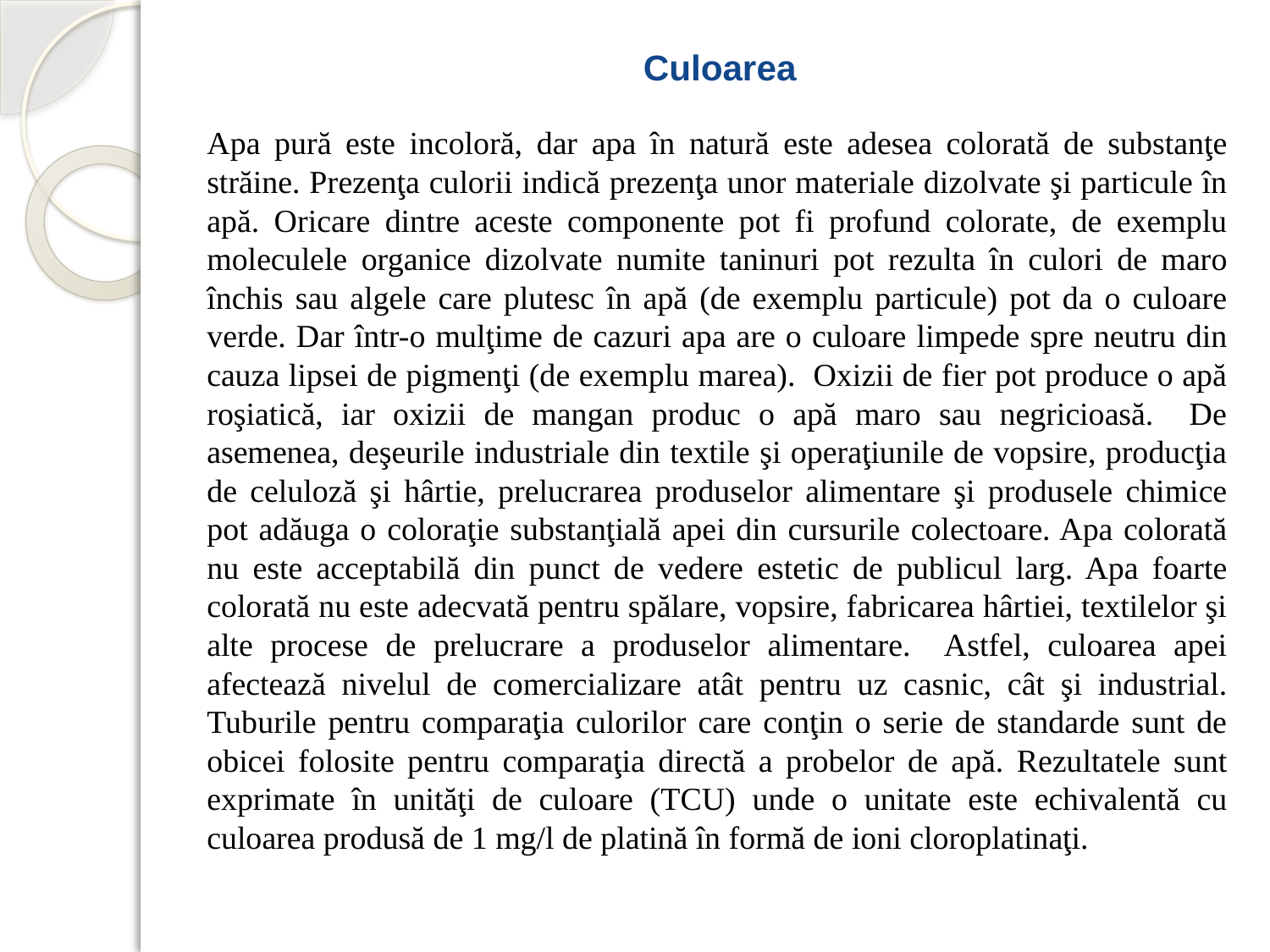

# Culoarea
		Apa pură este incoloră, dar apa în natură este adesea colorată de substanţe străine. Prezenţa culorii indică prezenţa unor materiale dizolvate şi particule în apă. Oricare dintre aceste componente pot fi profund colorate, de exemplu moleculele organice dizolvate numite taninuri pot rezulta în culori de maro închis sau algele care plutesc în apă (de exemplu particule) pot da o culoare verde. Dar într-o mulţime de cazuri apa are o culoare limpede spre neutru din cauza lipsei de pigmenţi (de exemplu marea).  Oxizii de fier pot produce o apă roşiatică, iar oxizii de mangan produc o apă maro sau negricioasă.  De asemenea, deşeurile industriale din textile şi operaţiunile de vopsire, producţia de celuloză şi hârtie, prelucrarea produselor alimentare şi produsele chimice pot adăuga o coloraţie substanţială apei din cursurile colectoare. Apa colorată nu este acceptabilă din punct de vedere estetic de publicul larg. Apa foarte colorată nu este adecvată pentru spălare, vopsire, fabricarea hârtiei, textilelor şi alte procese de prelucrare a produselor alimentare.  Astfel, culoarea apei afectează nivelul de comercializare atât pentru uz casnic, cât şi industrial. Tuburile pentru comparaţia culorilor care conţin o serie de standarde sunt de obicei folosite pentru comparaţia directă a probelor de apă. Rezultatele sunt exprimate în unităţi de culoare (TCU) unde o unitate este echivalentă cu culoarea produsă de 1 mg/l de platină în formă de ioni cloroplatinaţi.